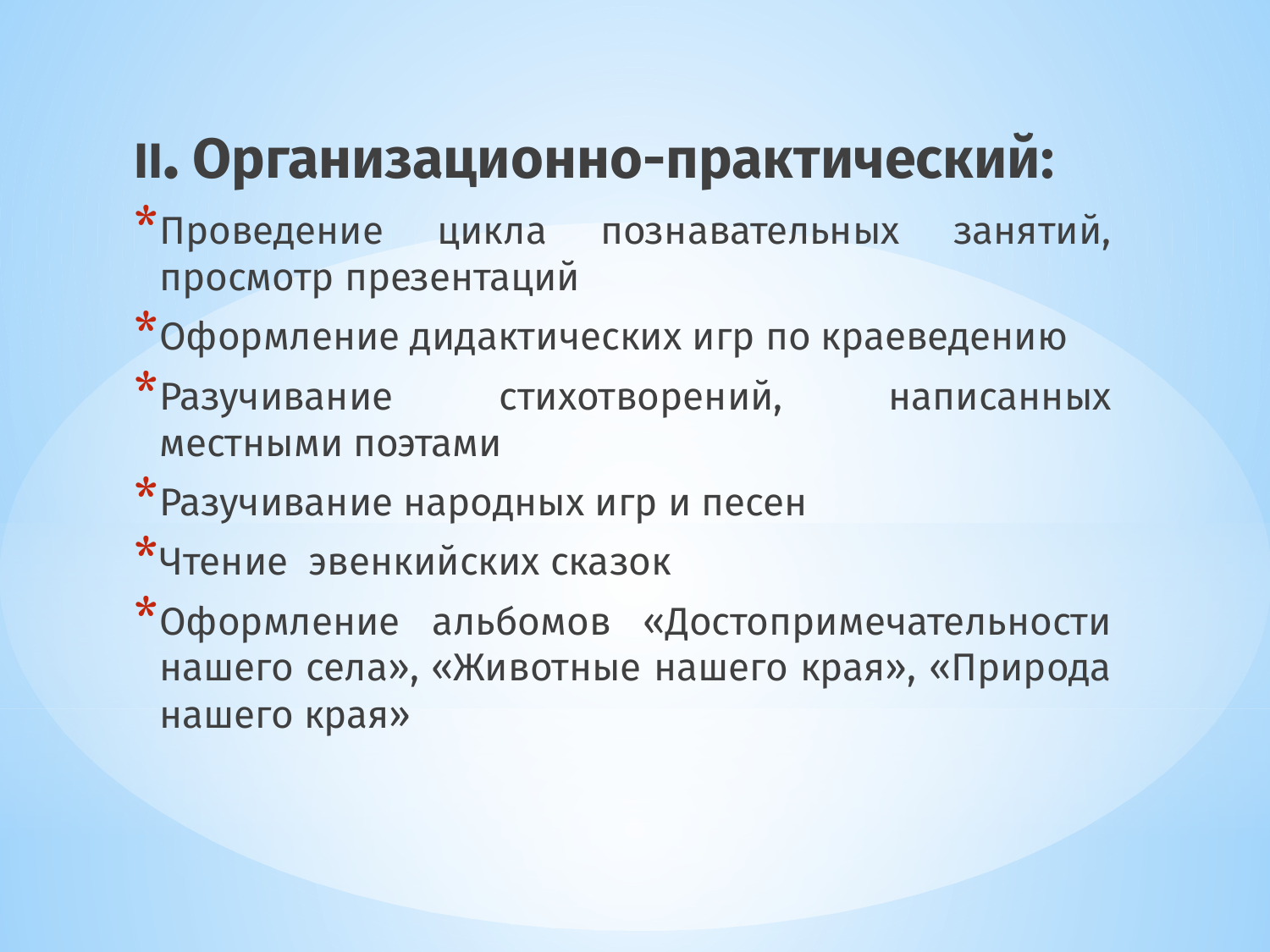

II. Организационно-практический:
Проведение цикла познавательных занятий, просмотр презентаций
Оформление дидактических игр по краеведению
Разучивание стихотворений, написанных местными поэтами
Разучивание народных игр и песен
Чтение  эвенкийских сказок
Оформление альбомов «Достопримечательности нашего села», «Животные нашего края», «Природа нашего края»